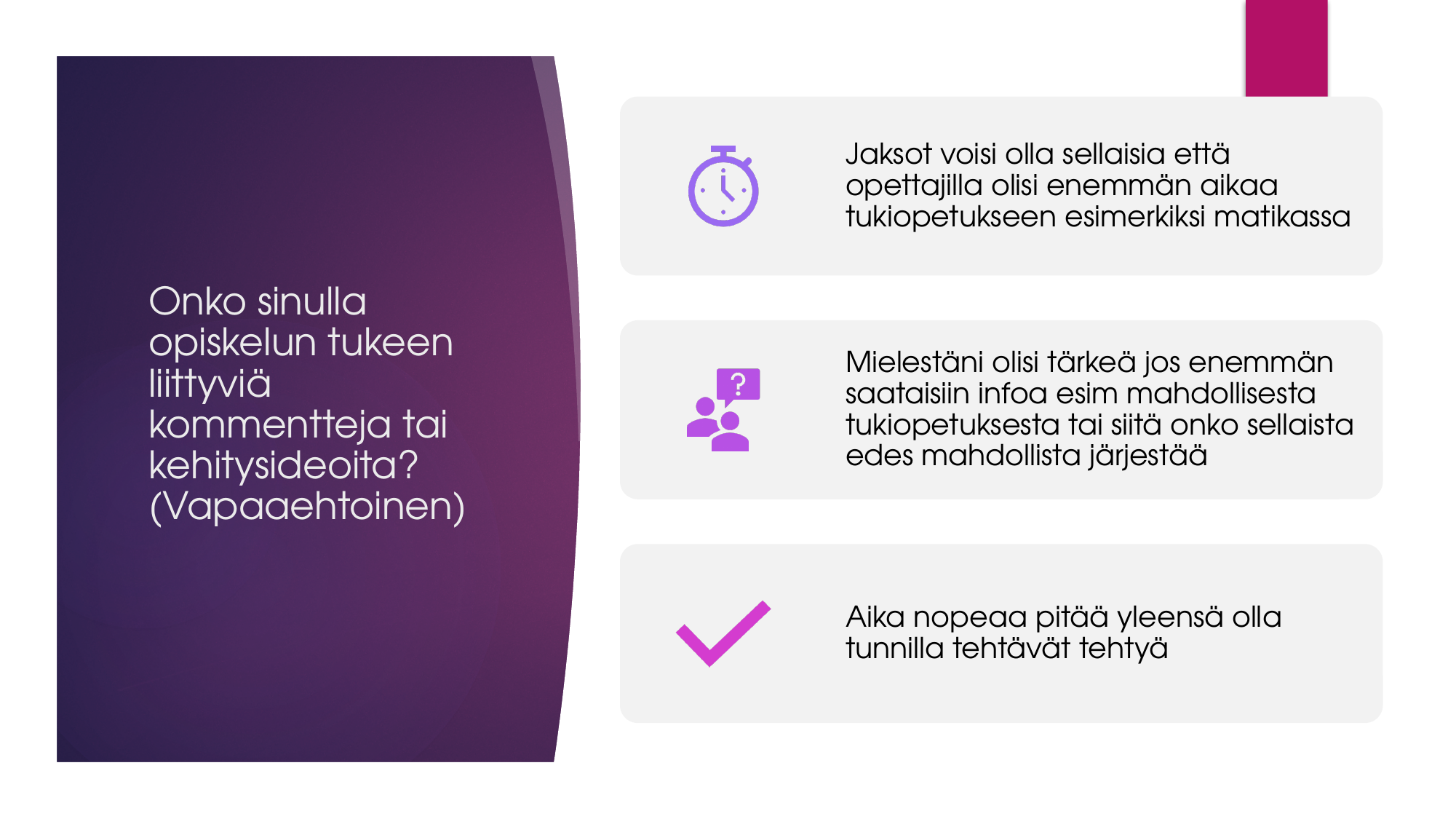

Jaksot voisi olla sellaisia että opettajilla olisi enemmän aikaa tukiopetukseen esimerkiksi matikassa
Mielestäni olisi tärkeä jos enemmän saataisiin infoa esim mahdollisesta tukiopetuksesta tai siitä onko sellaista edes mahdollista järjestää
Aika nopeaa pitää yleensä olla tunnilla tehtävät tehtyä
# Onko sinulla opiskelun tukeen liittyviä kommentteja tai kehitysideoita? (Vapaaehtoinen)